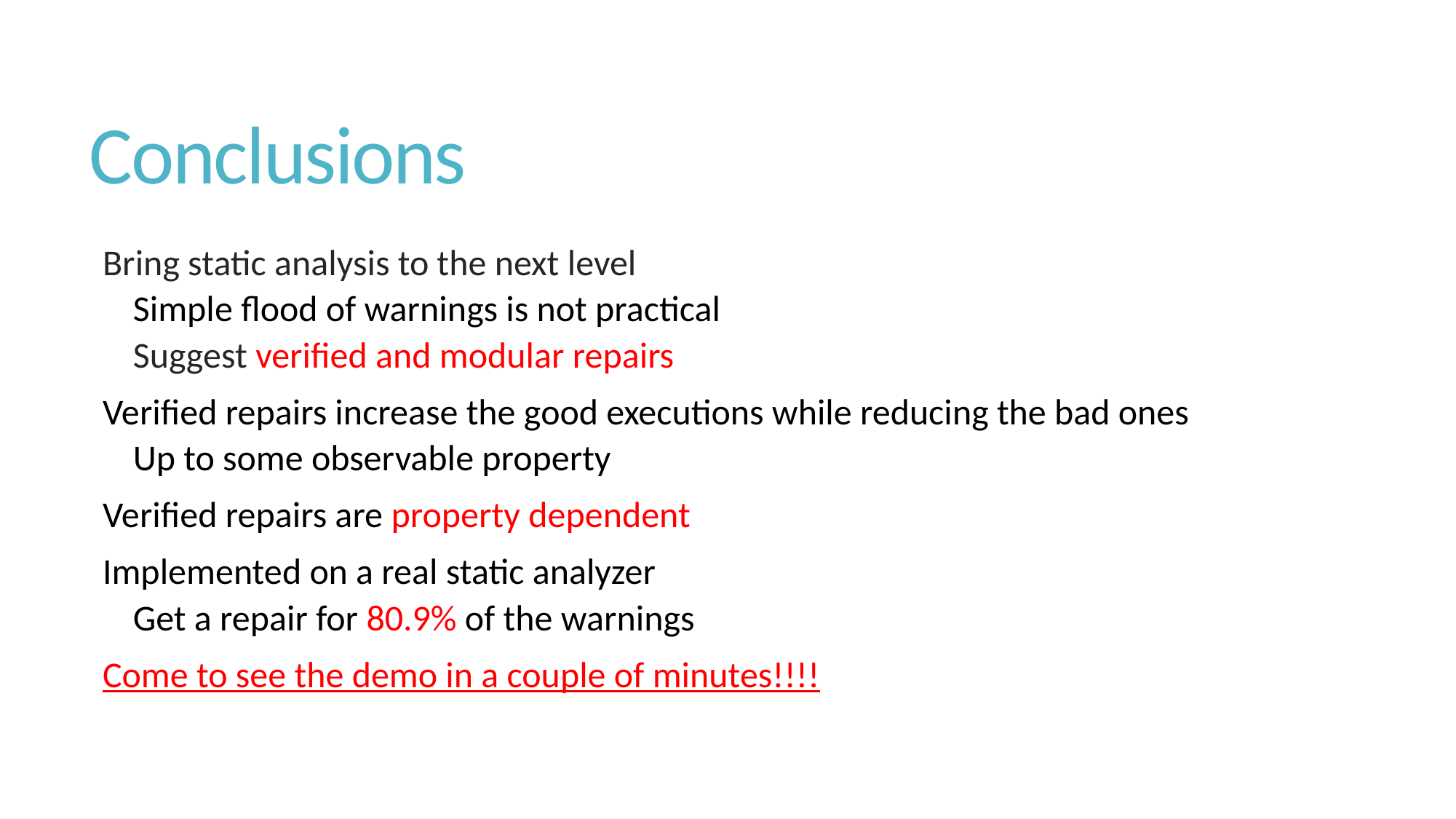

# Conclusions
Bring static analysis to the next level
Simple flood of warnings is not practical
Suggest verified and modular repairs
Verified repairs increase the good executions while reducing the bad ones
Up to some observable property
Verified repairs are property dependent
Implemented on a real static analyzer
Get a repair for 80.9% of the warnings
Come to see the demo in a couple of minutes!!!!